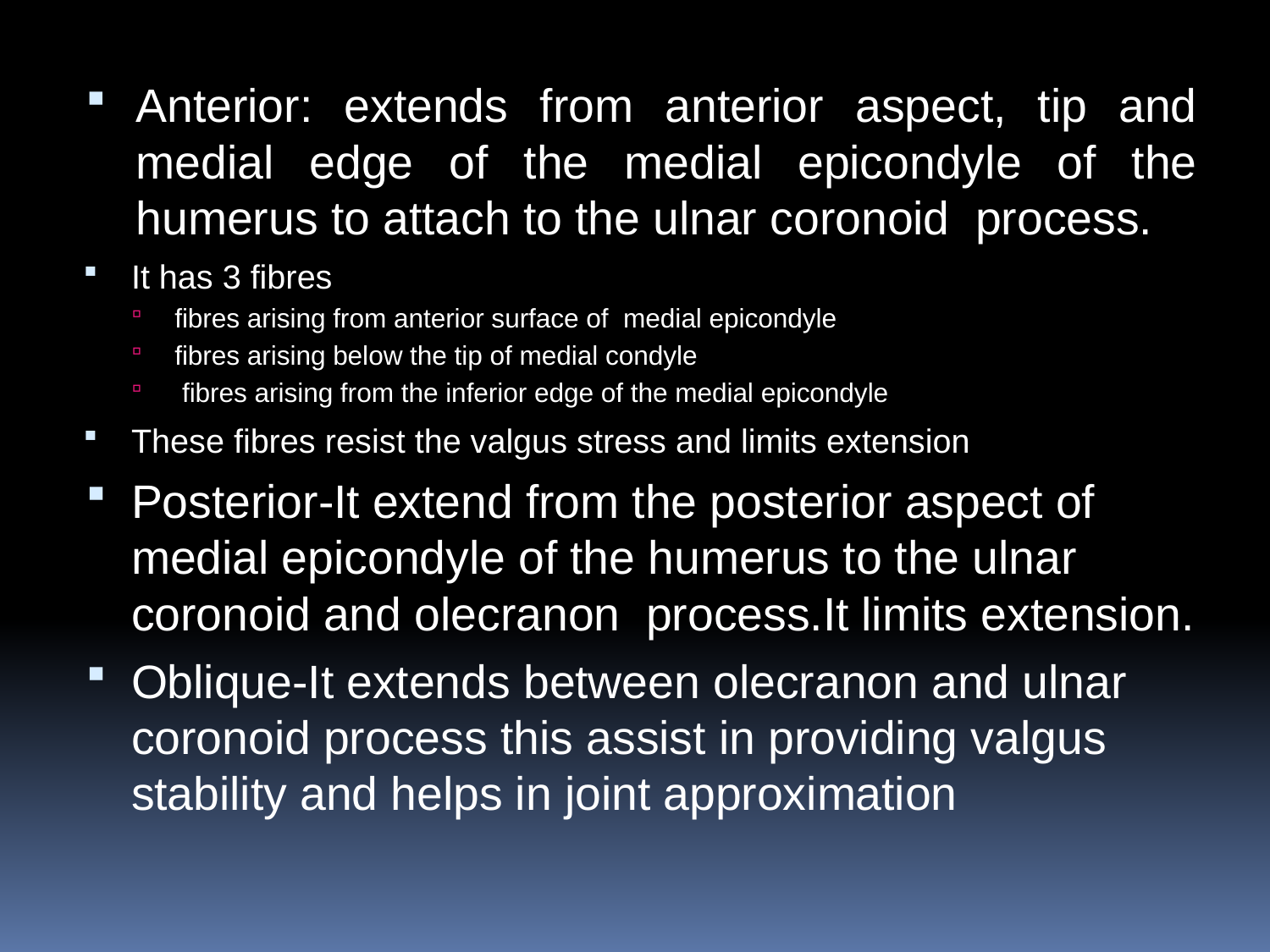

Anterior: extends from anterior aspect, tip and medial edge of the medial epicondyle of the humerus to attach to the ulnar coronoid  process.
It has 3 fibres
fibres arising from anterior surface of  medial epicondyle
fibres arising below the tip of medial condyle
 fibres arising from the inferior edge of the medial epicondyle
These fibres resist the valgus stress and limits extension
Posterior-It extend from the posterior aspect of medial epicondyle of the humerus to the ulnar coronoid and olecranon  process.It limits extension.
Oblique-It extends between olecranon and ulnar coronoid process this assist in providing valgus stability and helps in joint approximation